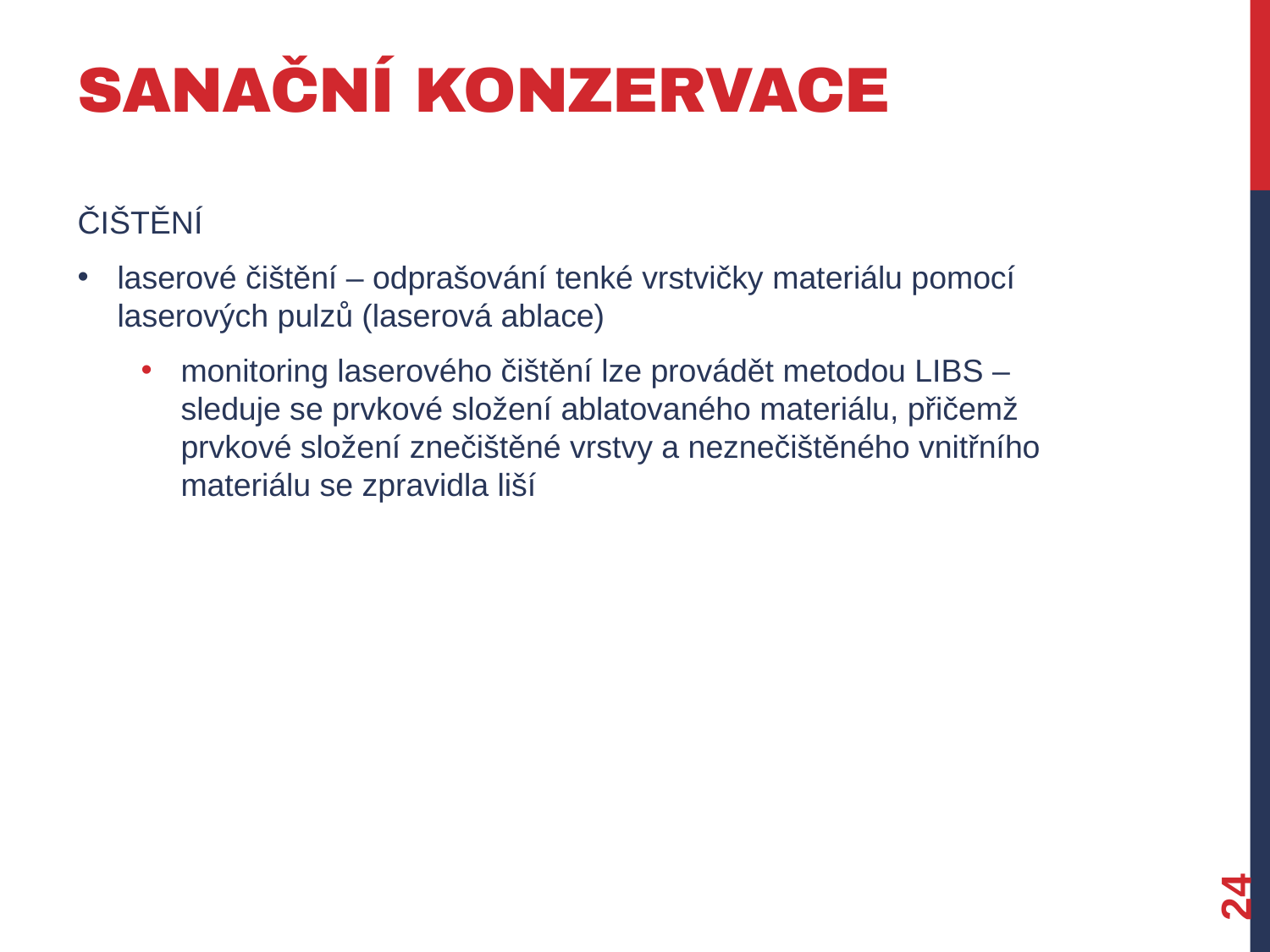

# Sanační konzervace
Čištění
laserové čištění – odprašování tenké vrstvičky materiálu pomocí laserových pulzů (laserová ablace)
monitoring laserového čištění lze provádět metodou LIBS – sleduje se prvkové složení ablatovaného materiálu, přičemž prvkové složení znečištěné vrstvy a neznečištěného vnitřního materiálu se zpravidla liší
24